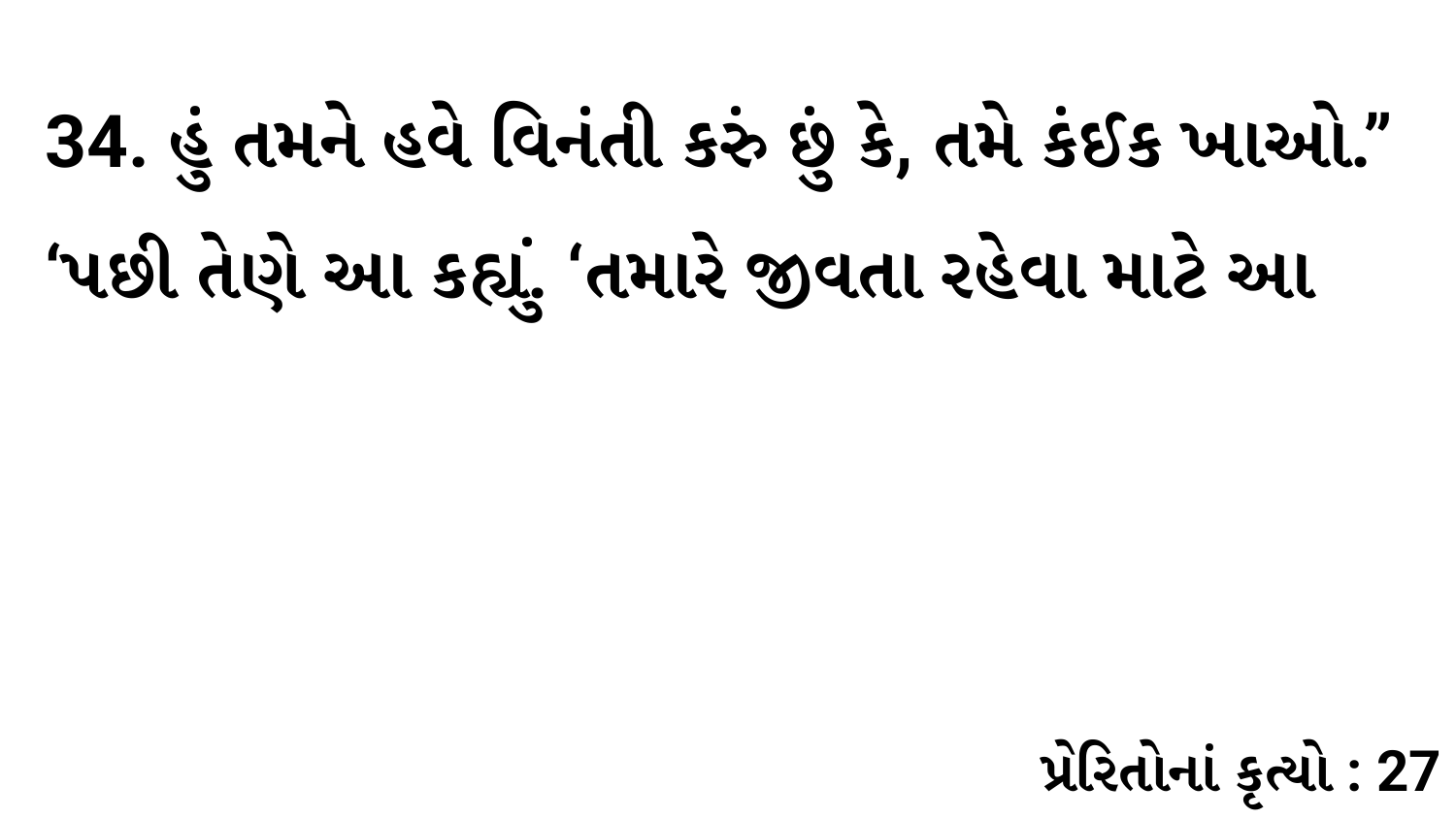

34. હું તમને હવે વિનંતી કરું છું કે, તમે કંઈક ખાઓ.” ‘પછી તેણે આ કહ્યું. ‘તમારે જીવતા રહેવા માટે આ
પ્રેરિતોનાં કૃત્યો : 27